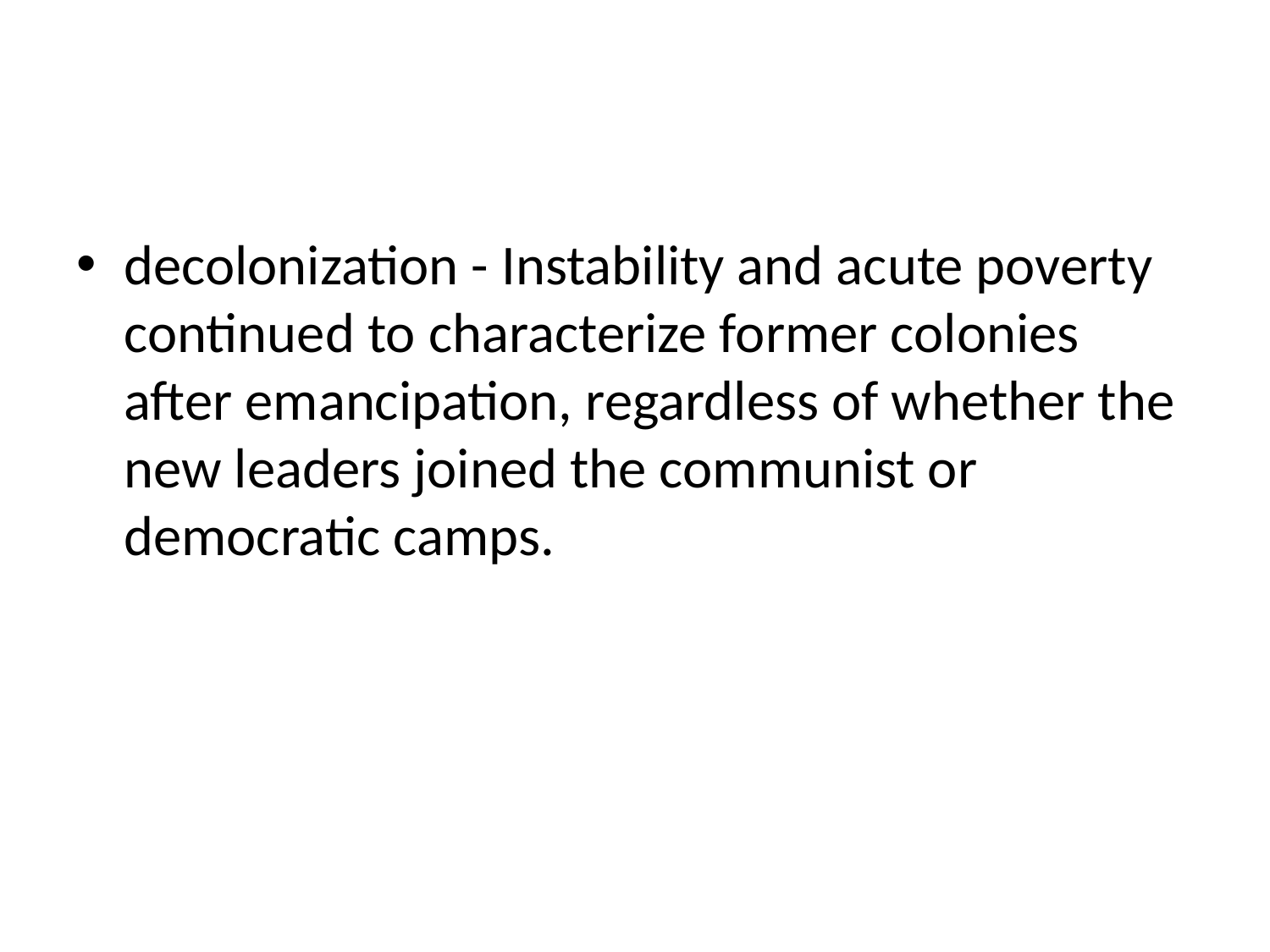

#
decolonization - Instability and acute poverty continued to characterize former colonies after emancipation, regardless of whether the new leaders joined the communist or democratic camps.